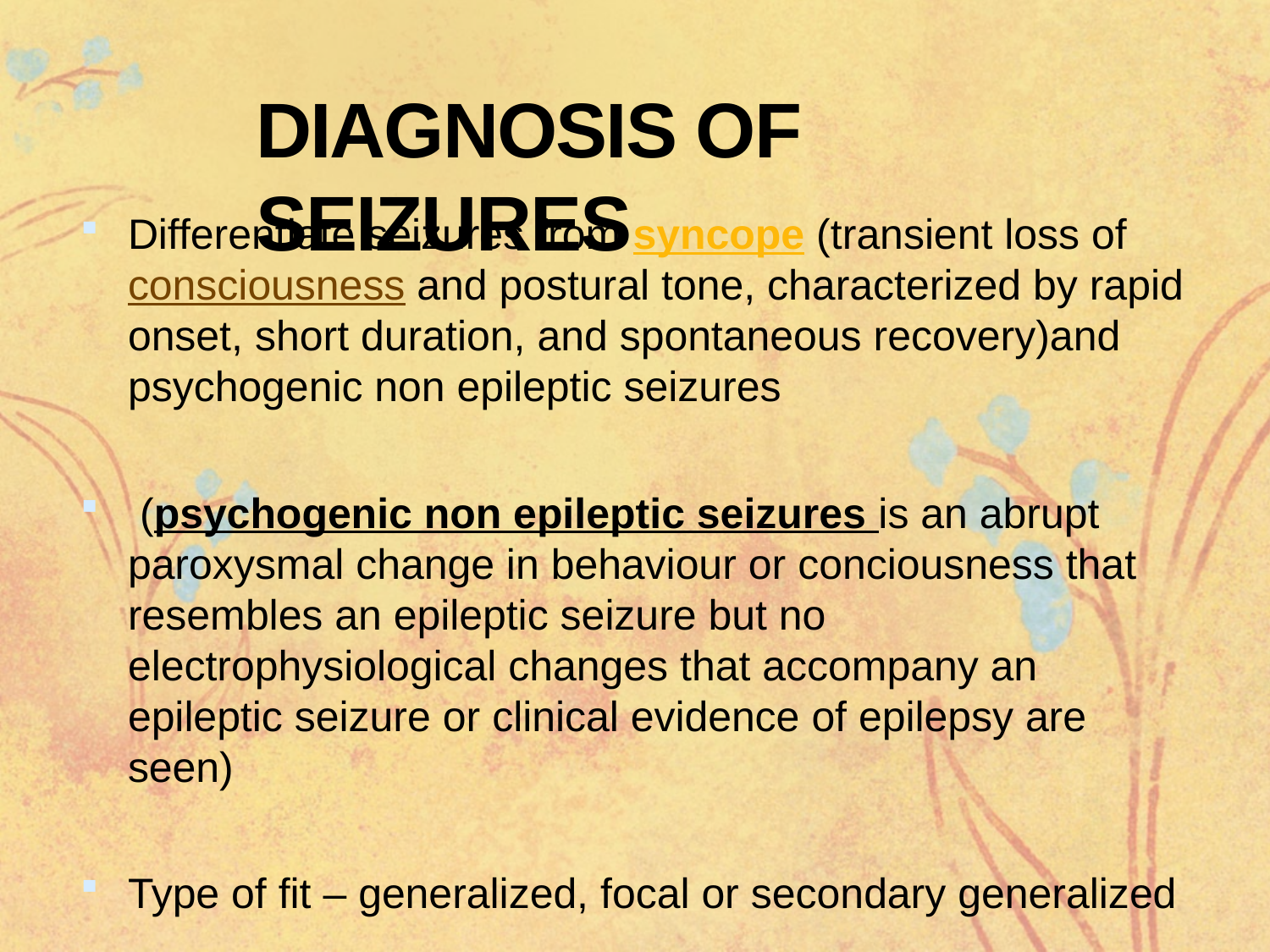

# DIAGNOSIS OF SEIZURES
Differentiate seizures from syncope (transient loss of consciousness and postural tone, characterized by rapid onset, short duration, and spontaneous recovery)and psychogenic non epileptic seizures

 (psychogenic non epileptic seizures is an abrupt paroxysmal change in behaviour or conciousness that resembles an epileptic seizure but no electrophysiological changes that accompany an epileptic seizure or clinical evidence of epilepsy are seen)

Type of fit – generalized, focal or secondary generalized